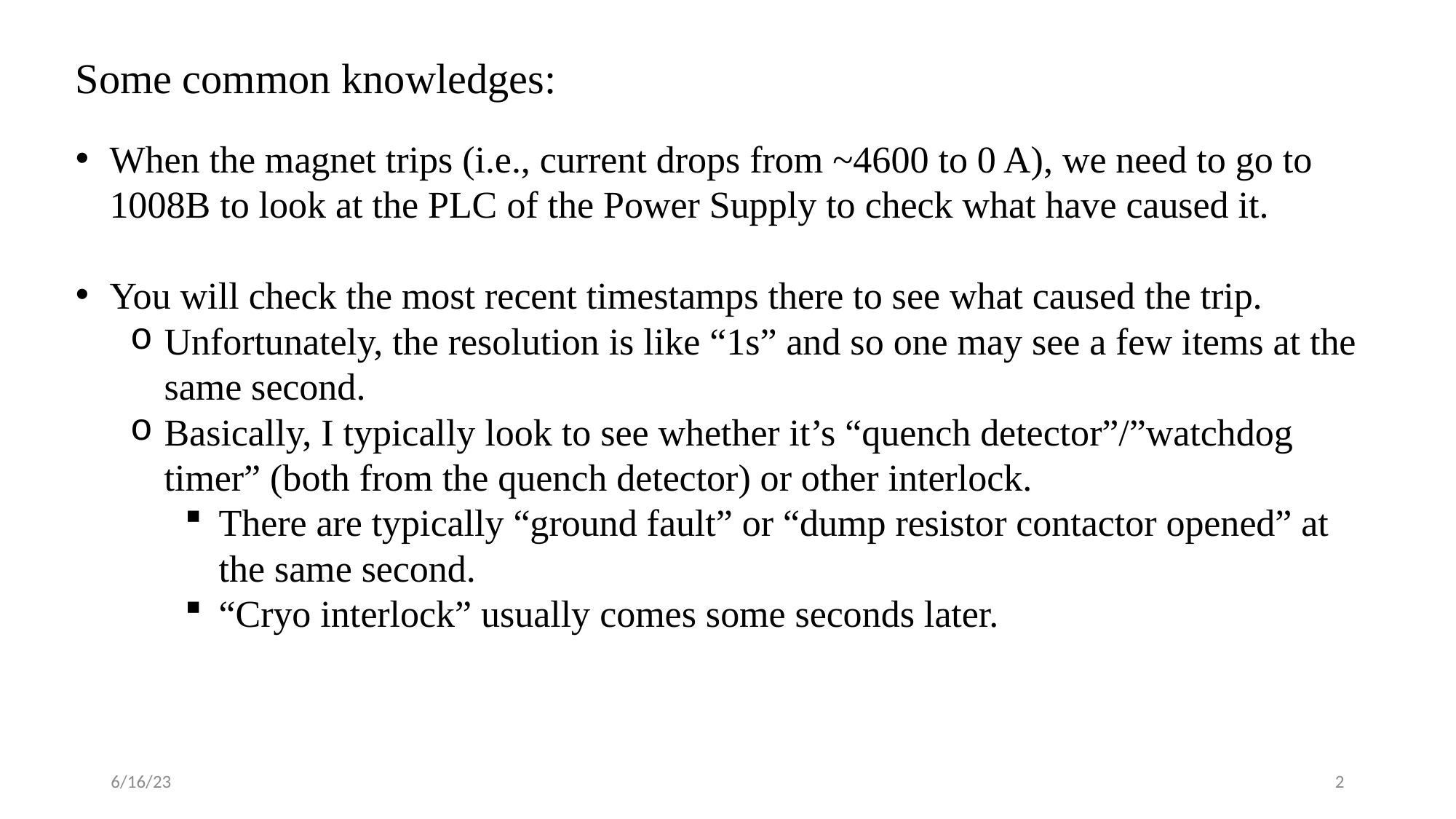

Some common knowledges:

When the magnet trips (i.e., current drops from ~4600 to 0 A), we need to go to 1008B to look at the PLC of the Power Supply to check what have caused it.

You will check the most recent timestamps there to see what caused the trip.
Unfortunately, the resolution is like “1s” and so one may see a few items at the same second.
Basically, I typically look to see whether it’s “quench detector”/”watchdog timer” (both from the quench detector) or other interlock.
There are typically “ground fault” or “dump resistor contactor opened” at the same second.
“Cryo interlock” usually comes some seconds later.
6/16/23
2